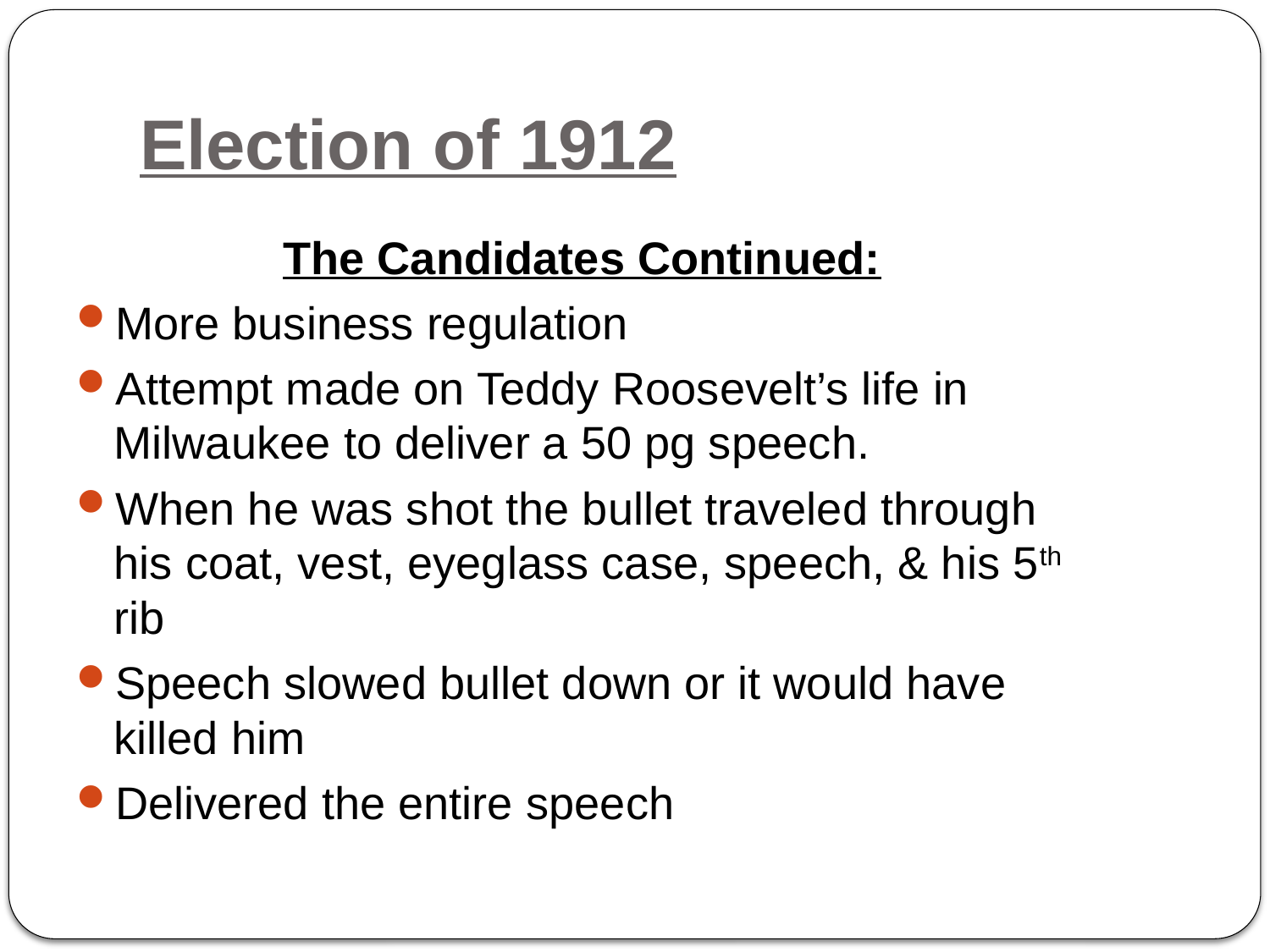

# Election of 1912
The Candidates Continued:
More business regulation
Attempt made on Teddy Roosevelt’s life in Milwaukee to deliver a 50 pg speech.
When he was shot the bullet traveled through his coat, vest, eyeglass case, speech, & his 5th rib
Speech slowed bullet down or it would have killed him
Delivered the entire speech